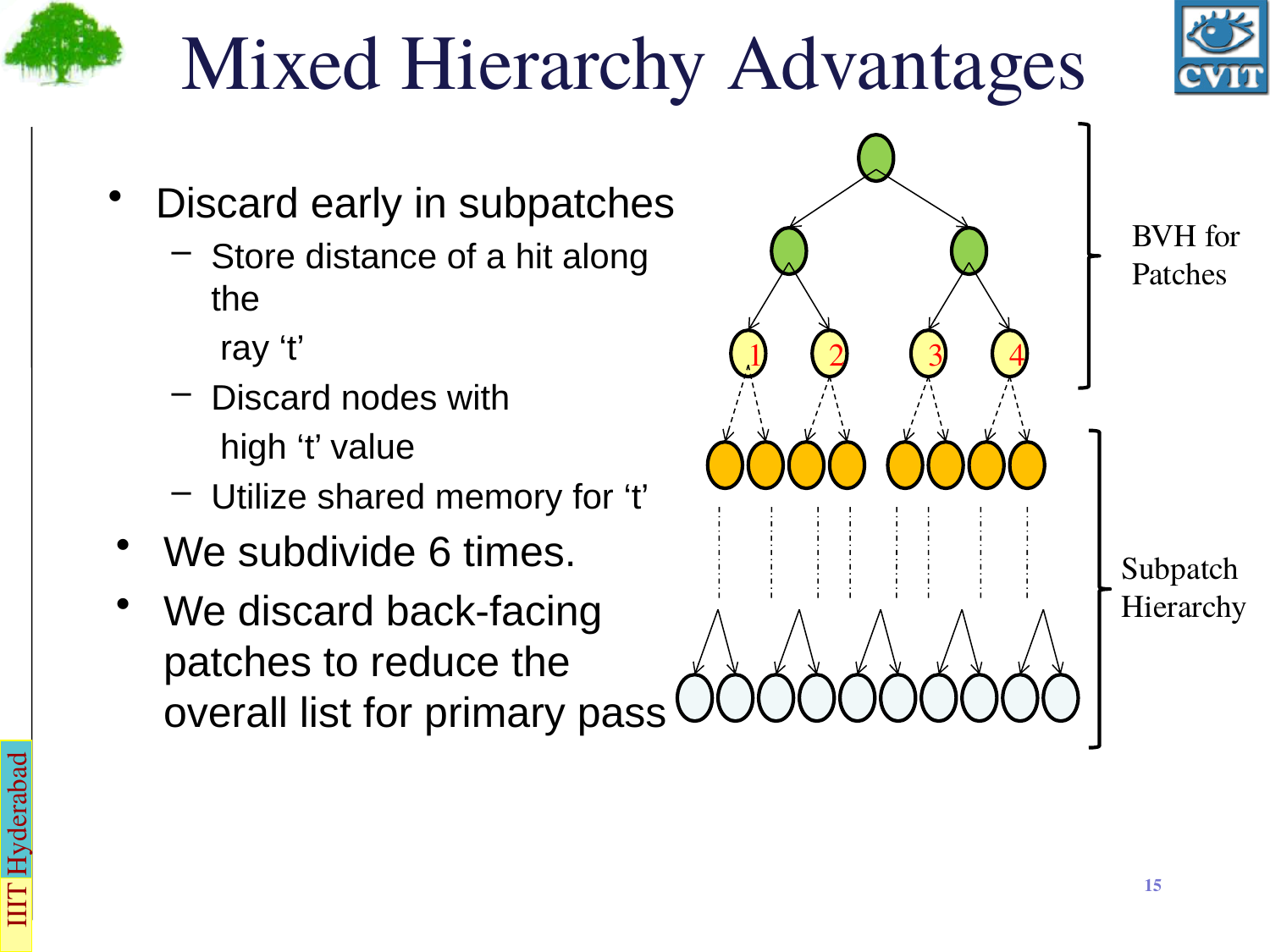

# Mixed Hierarchy Advantages

BVH for
Patches

1
2
3
4

Subpatch
Hierarchy

Discard early in subpatches
Store distance of a hit along the
     ray ‘t’
Discard nodes with
     high ‘t’ value
Utilize shared memory for ‘t’
We subdivide 6 times.
We discard back-facing patches to reduce the overall list for primary pass

15